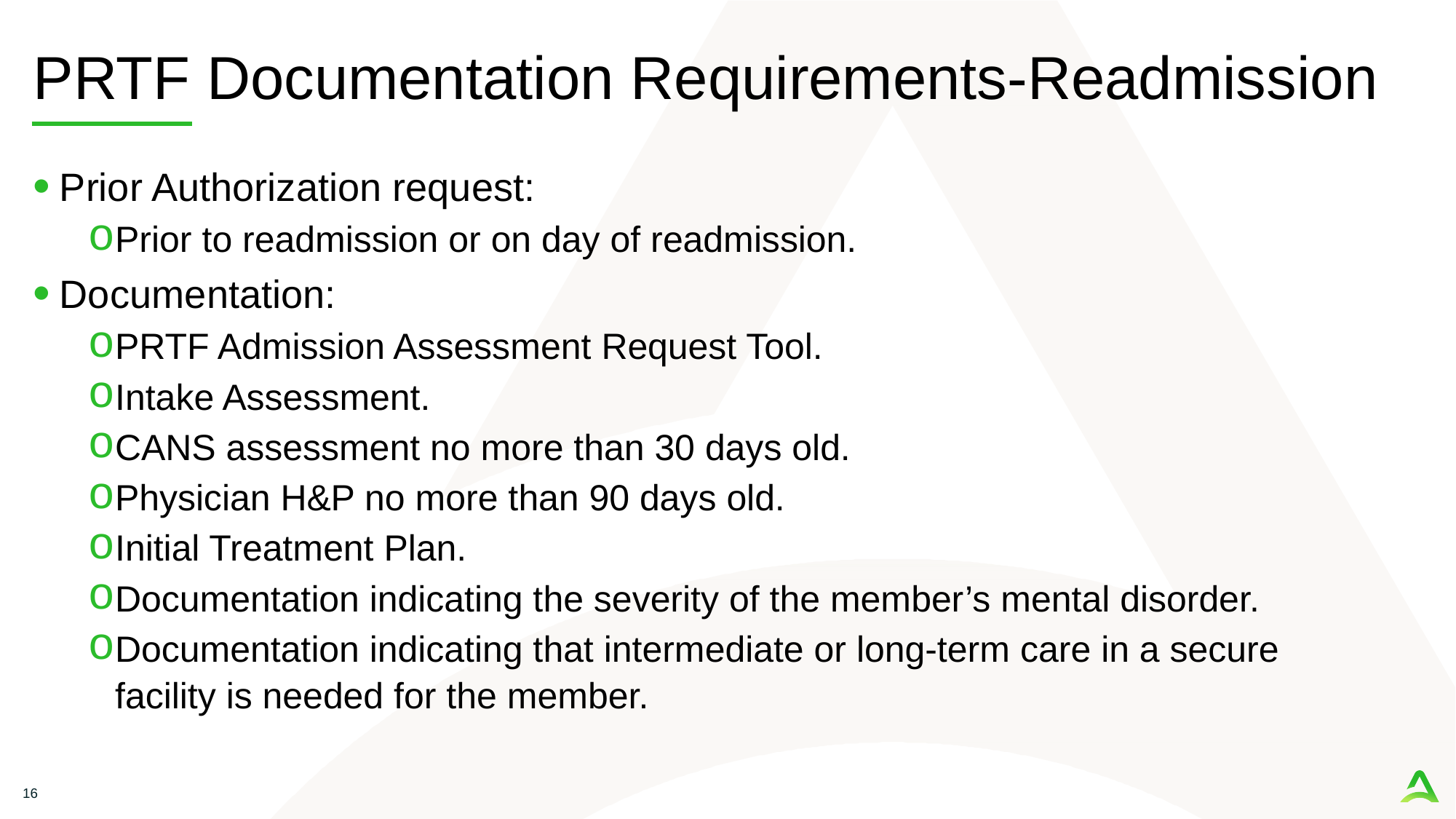

# PRTF Documentation Requirements-Readmission
Prior Authorization request:
Prior to readmission or on day of readmission.
Documentation:
PRTF Admission Assessment Request Tool.
Intake Assessment.
CANS assessment no more than 30 days old.
Physician H&P no more than 90 days old.
Initial Treatment Plan.
Documentation indicating the severity of the member’s mental disorder.
Documentation indicating that intermediate or long-term care in a secure facility is needed for the member.